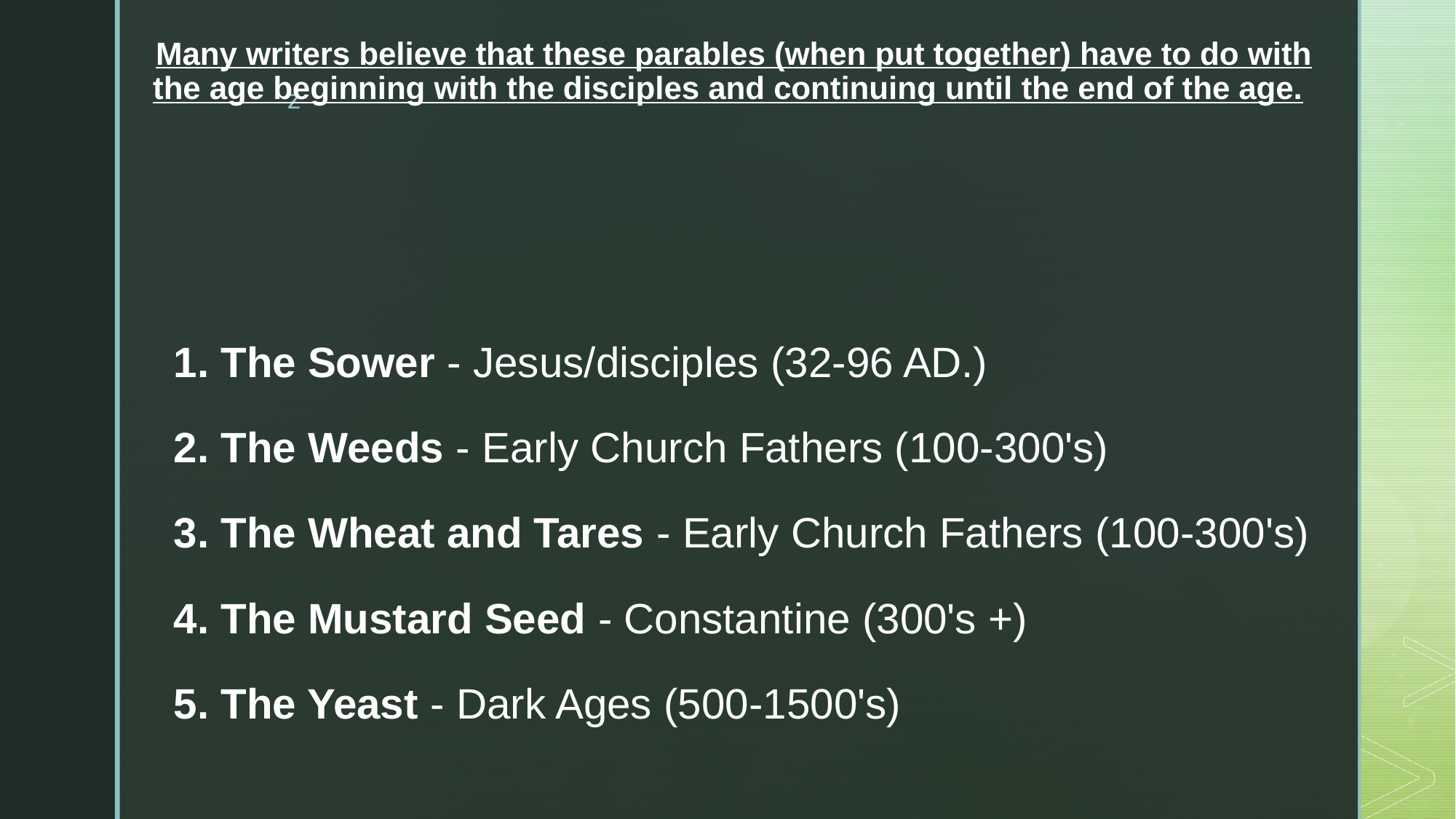

# Many writers believe that these parables (when put together) have to do with the age beginning with the disciples and continuing until the end of the age.
1. The Sower - Jesus/disciples (32-96 AD.)
2. The Weeds - Early Church Fathers (100-300's)
3. The Wheat and Tares - Early Church Fathers (100-300's)
4. The Mustard Seed - Constantine (300's +)
5. The Yeast - Dark Ages (500-1500's)